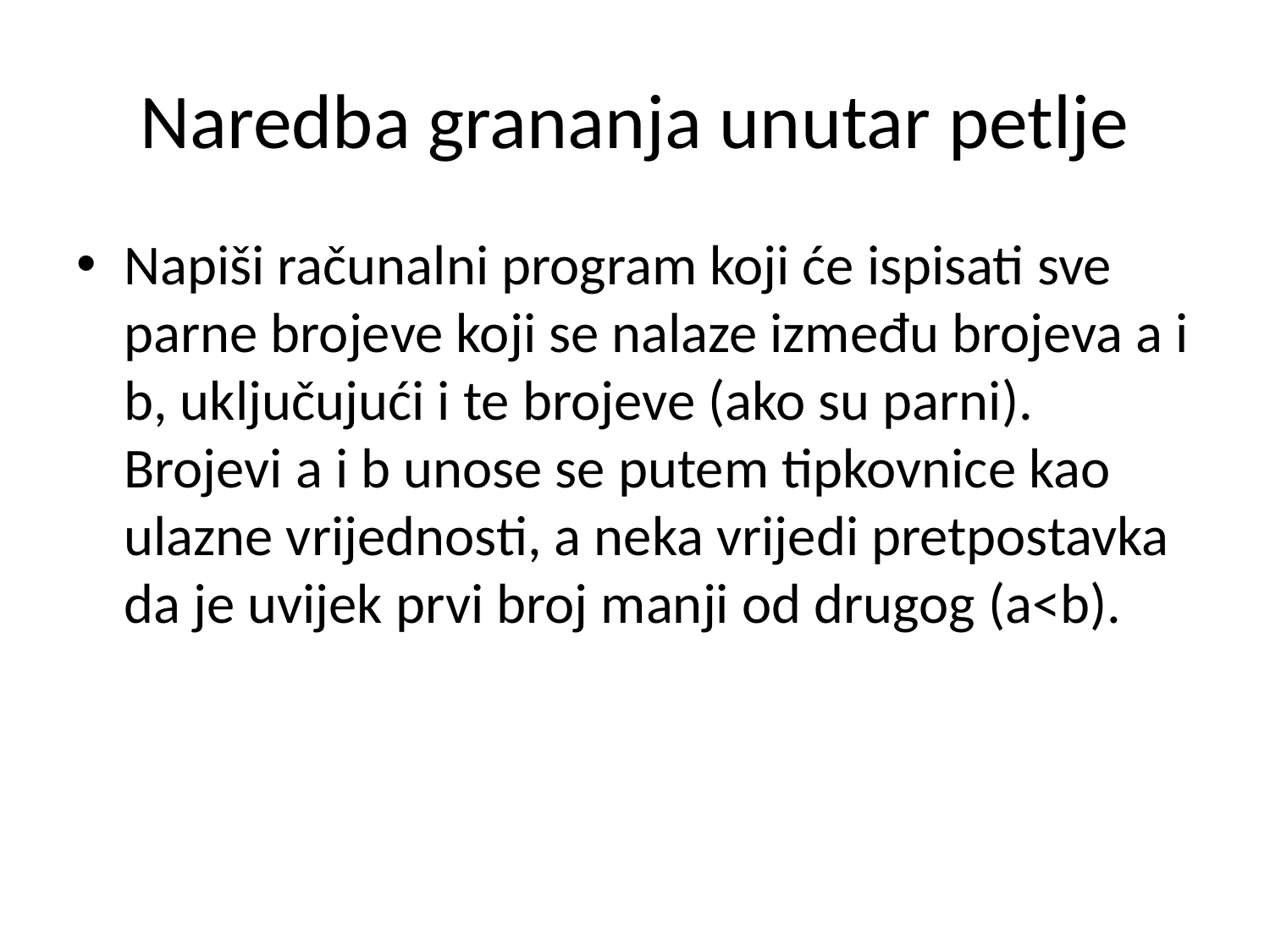

# Naredba grananja unutar petlje
Napiši računalni program koji će ispisati sve parne brojeve koji se nalaze između brojeva a i b, uključujući i te brojeve (ako su parni). Brojevi a i b unose se putem tipkovnice kao ulazne vrijednosti, a neka vrijedi pretpostavka da je uvijek prvi broj manji od drugog (a<b).